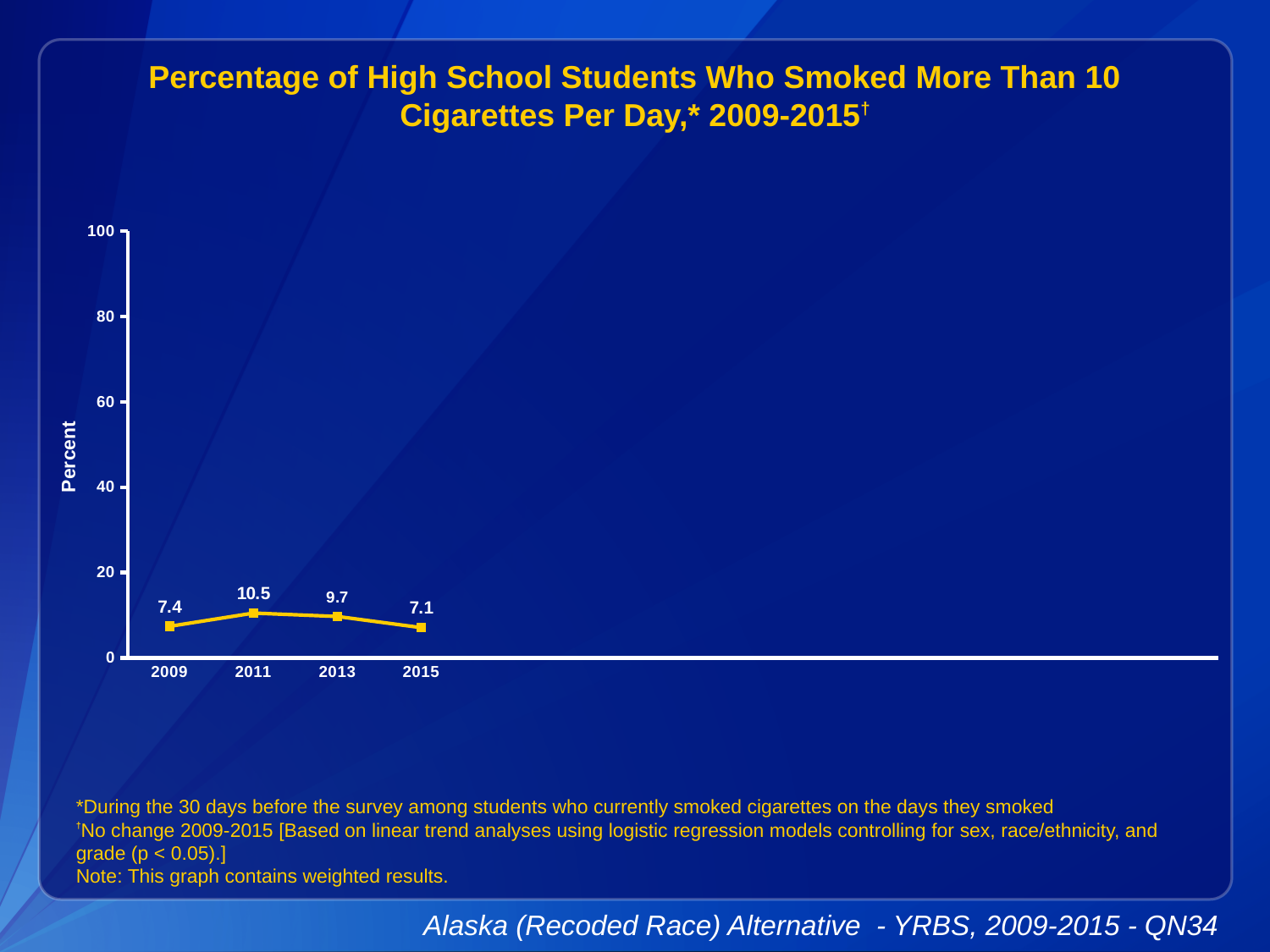

Percentage of High School Students Who Smoked More Than 10 Cigarettes Per Day,* 2009-2015†

### Chart

| Category | Series 1 |
|---|---|
| 2009 | 7.4 |
| 2011 | 10.5 |
| 2013 | 9.7 |
| 2015 | 7.1 |
|  | None |
|  | None |
|  | None |
|  | None |
|  | None |
|  | None |
|  | None |
|  | None |
|  | None |
*During the 30 days before the survey among students who currently smoked cigarettes on the days they smoked
†No change 2009-2015 [Based on linear trend analyses using logistic regression models controlling for sex, race/ethnicity, and grade (p < 0.05).]
Note: This graph contains weighted results.
Alaska (Recoded Race) Alternative  - YRBS, 2009-2015 - QN34